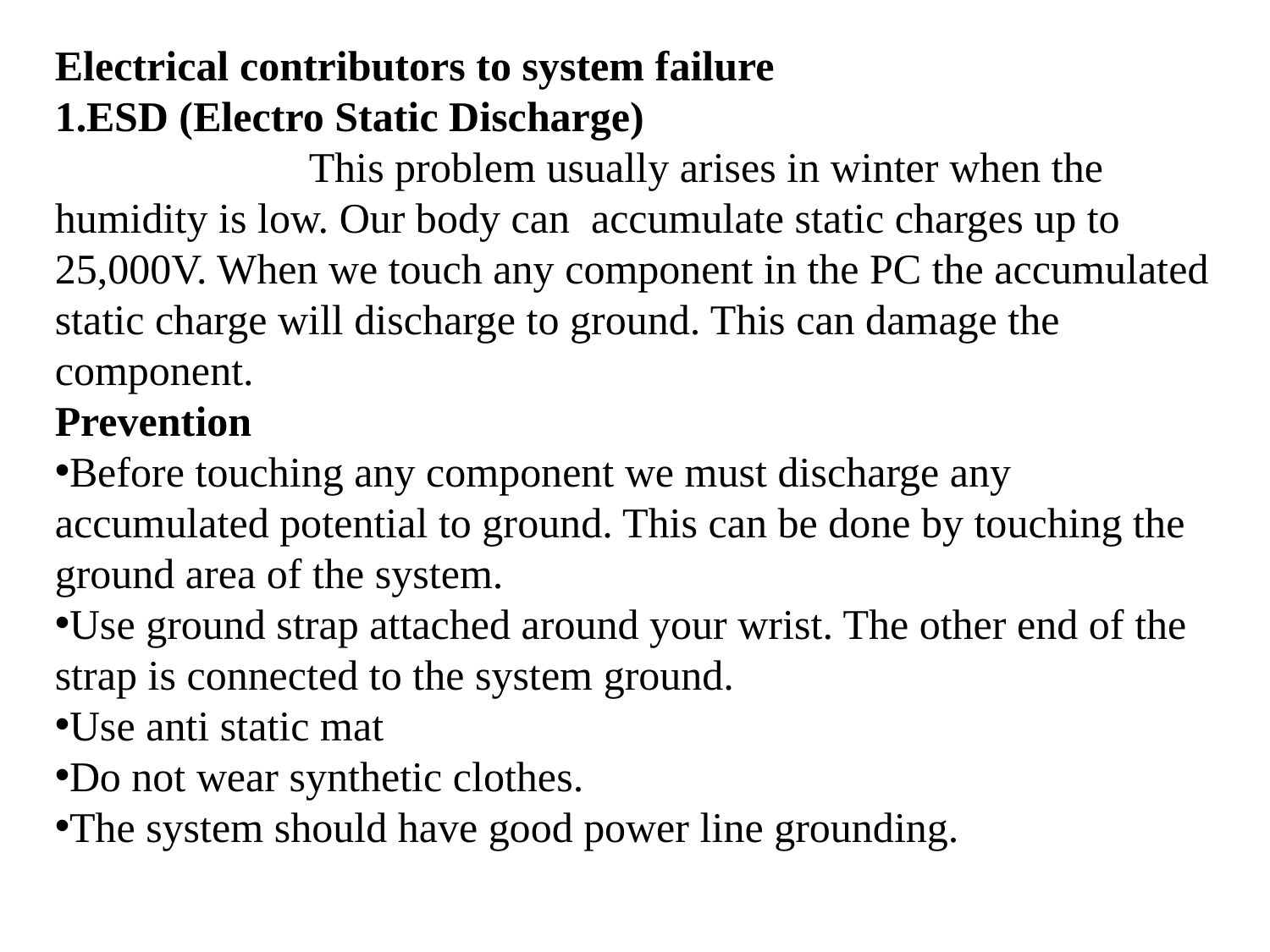

Electrical contributors to system failure
ESD (Electro Static Discharge)
		This problem usually arises in winter when the humidity is low. Our body can  accumulate static charges up to 25,000V. When we touch any component in the PC the accumulated static charge will discharge to ground. This can damage the component.
Prevention
Before touching any component we must discharge any accumulated potential to ground. This can be done by touching the ground area of the system.
Use ground strap attached around your wrist. The other end of the strap is connected to the system ground.
Use anti static mat
Do not wear synthetic clothes.
The system should have good power line grounding.